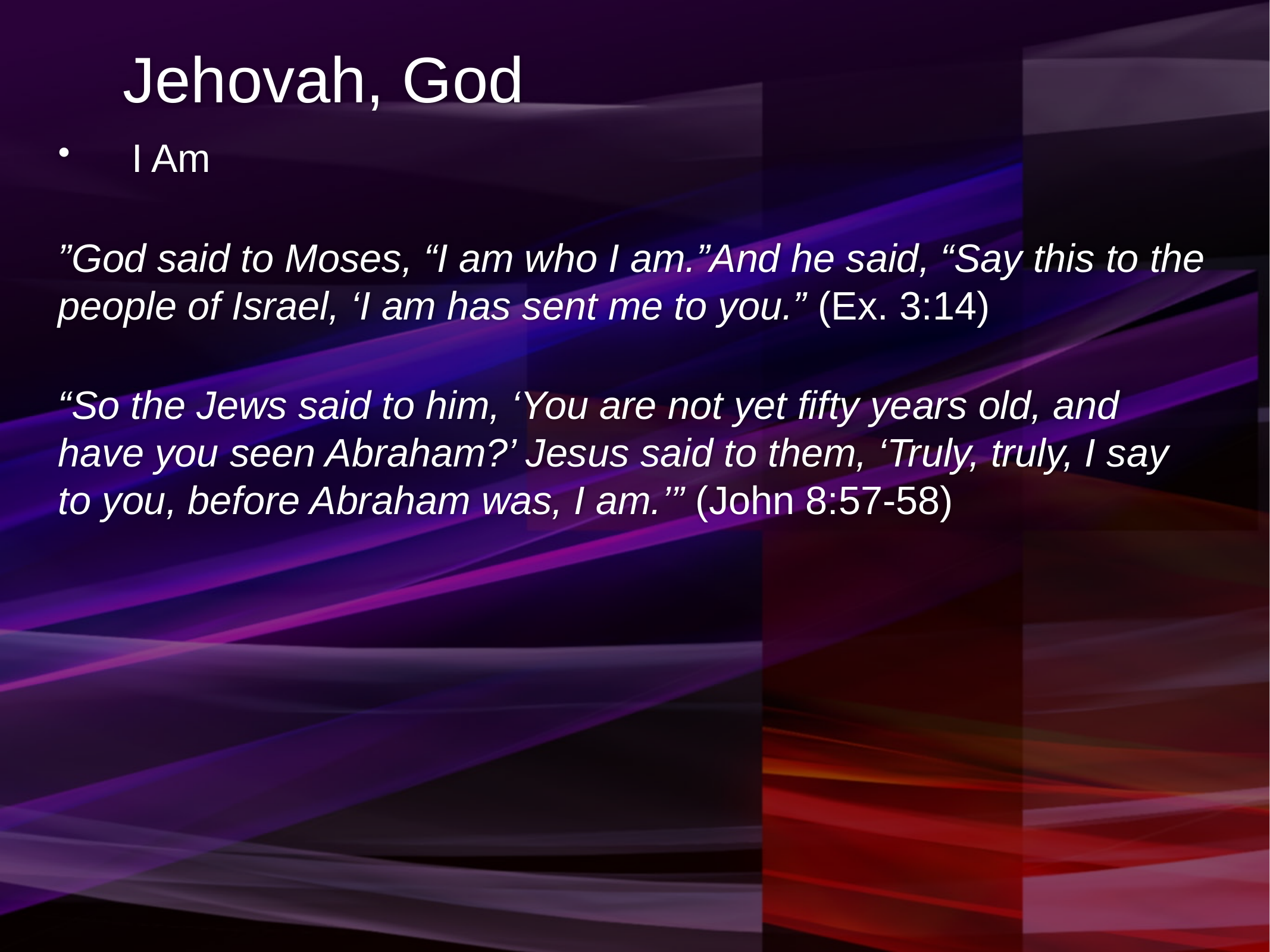

# Jehovah, God
I Am
”God said to Moses, “I am who I am.”And he said, “Say this to the people of Israel, ‘I am has sent me to you.” (Ex. 3:14)
“So the Jews said to him, ‘You are not yet fifty years old, and have you seen Abraham?’ Jesus said to them, ‘Truly, truly, I say to you, before Abraham was, I am.’” (John 8:57-58)